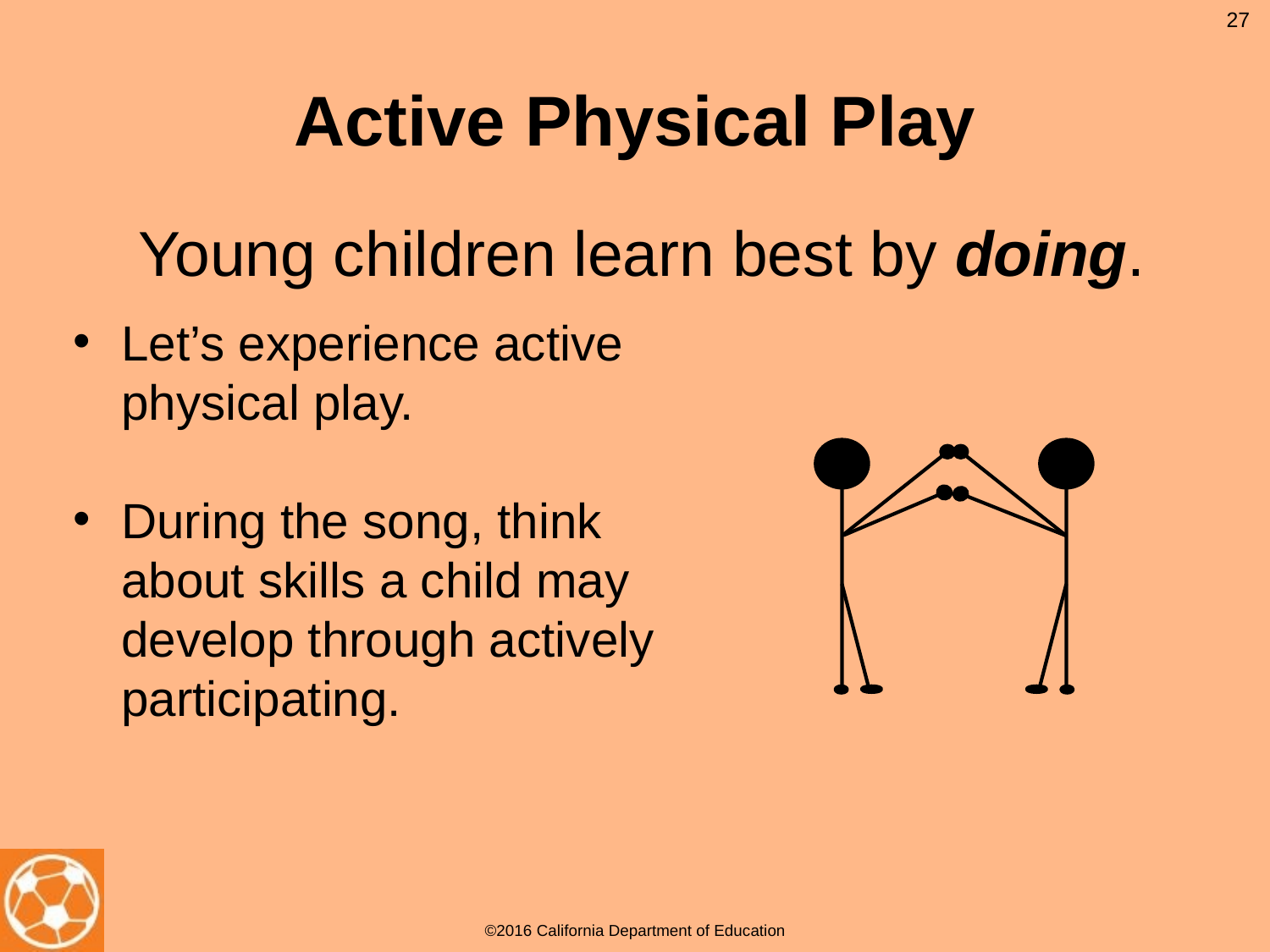

27
# Active Physical Play
Young children learn best by doing.

Let’s experience active physical play.

During the song, think about skills a child may develop through actively participating.